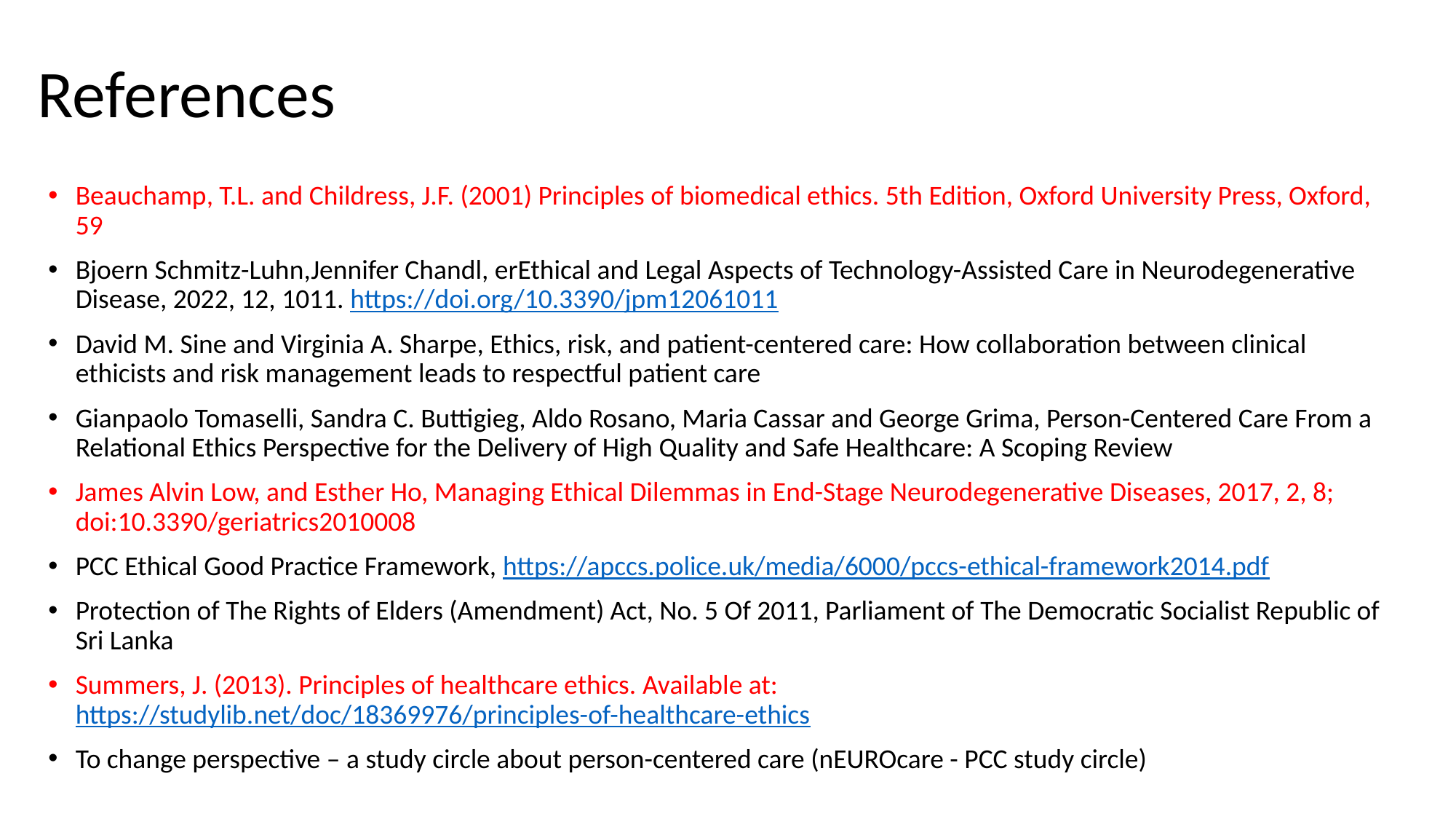

# References
Beauchamp, T.L. and Childress, J.F. (2001) Principles of biomedical ethics. 5th Edition, Oxford University Press, Oxford, 59
Bjoern Schmitz-Luhn,Jennifer Chandl, erEthical and Legal Aspects of Technology-Assisted Care in Neurodegenerative Disease, 2022, 12, 1011. https://doi.org/10.3390/jpm12061011
David M. Sine and Virginia A. Sharpe, Ethics, risk, and patient-centered care: How collaboration between clinical ethicists and risk management leads to respectful patient care
Gianpaolo Tomaselli, Sandra C. Buttigieg, Aldo Rosano, Maria Cassar and George Grima, Person-Centered Care From a Relational Ethics Perspective for the Delivery of High Quality and Safe Healthcare: A Scoping Review
James Alvin Low, and Esther Ho, Managing Ethical Dilemmas in End-Stage Neurodegenerative Diseases, 2017, 2, 8; doi:10.3390/geriatrics2010008
PCC Ethical Good Practice Framework, https://apccs.police.uk/media/6000/pccs-ethical-framework2014.pdf
Protection of The Rights of Elders (Amendment) Act, No. 5 Of 2011, Parliament of The Democratic Socialist Republic of Sri Lanka
Summers, J. (2013). Principles of healthcare ethics. Available at: https://studylib.net/doc/18369976/principles-of-healthcare-ethics
To change perspective – a study circle about person-centered care (nEUROcare - PCC study circle)